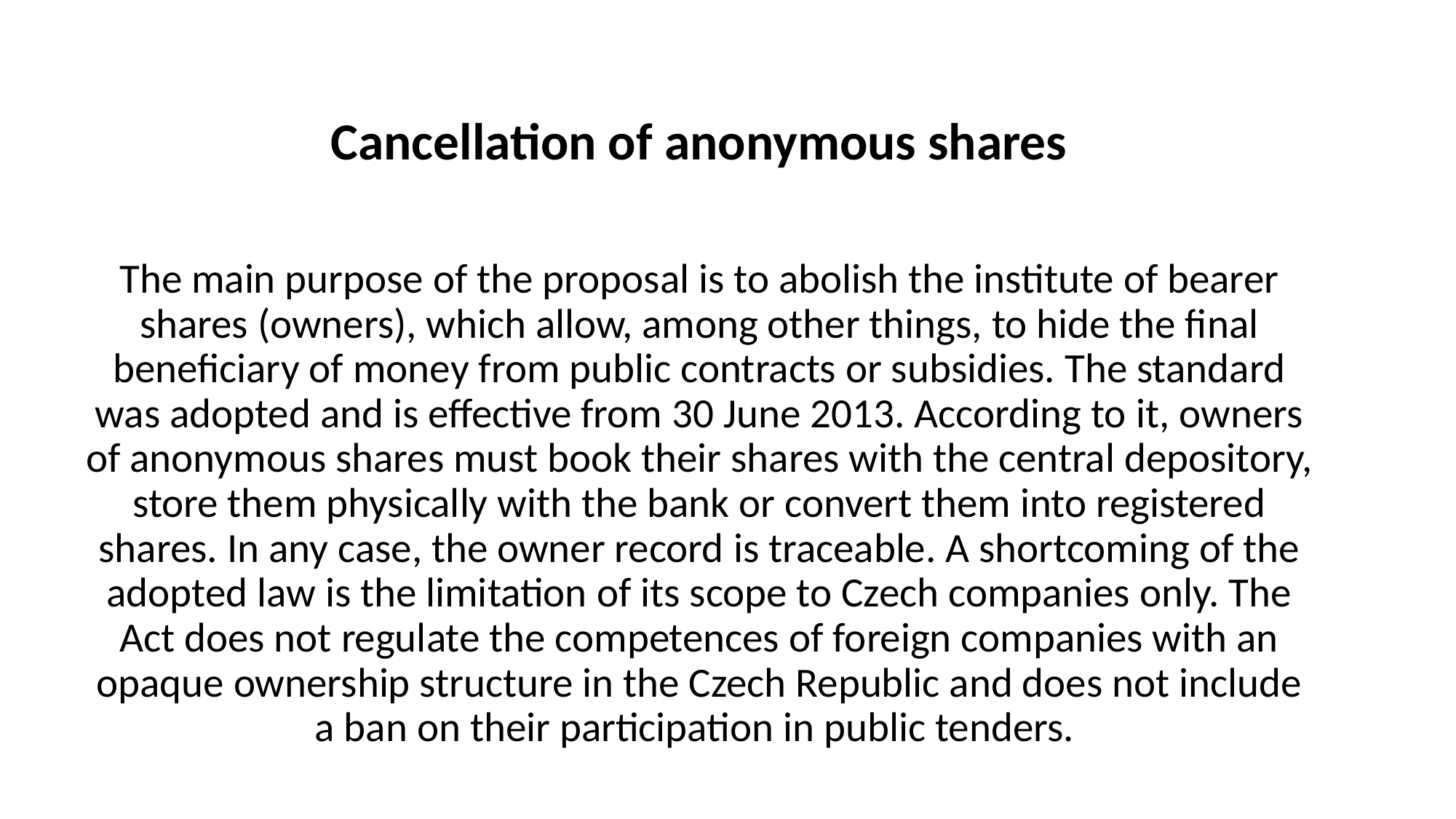

Cancellation of anonymous shares

The main purpose of the proposal is to abolish the institute of bearer shares (owners), which allow, among other things, to hide the final beneficiary of money from public contracts or subsidies. The standard was adopted and is effective from 30 June 2013. According to it, owners of anonymous shares must book their shares with the central depository, store them physically with the bank or convert them into registered shares. In any case, the owner record is traceable. A shortcoming of the adopted law is the limitation of its scope to Czech companies only. The Act does not regulate the competences of foreign companies with an opaque ownership structure in the Czech Republic and does not include a ban on their participation in public tenders.